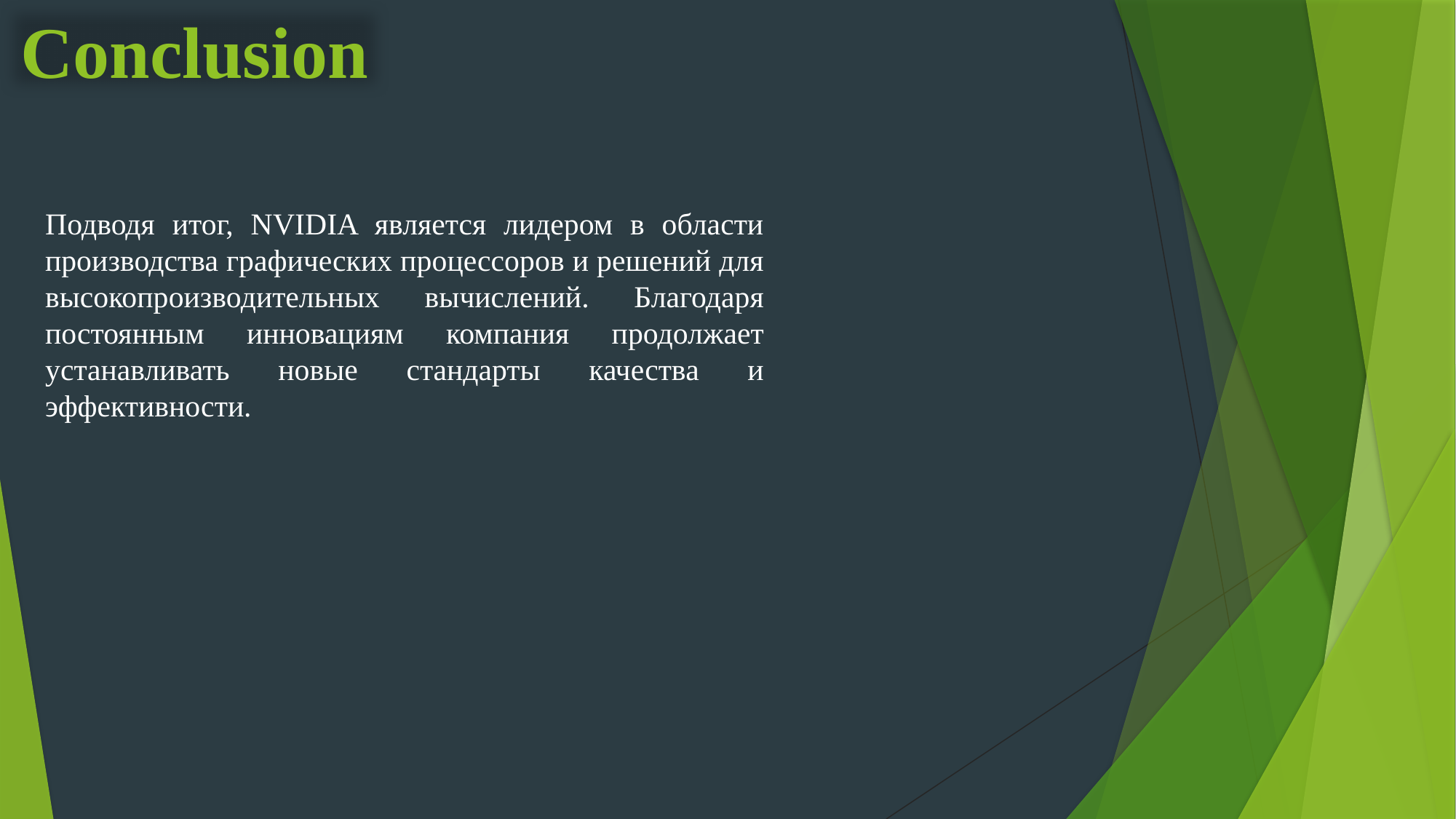

Conclusion
In conclusion, NVIDIA remains an industry leader in producing graphic processors and solutions for high-performance computing. Through continuous innovation, they continue to set new standards for quality and efficiency.
Подводя итог, NVIDIA является лидером в области производства графических процессоров и решений для высокопроизводительных вычислений. Благодаря постоянным инновациям компания продолжает устанавливать новые стандарты качества и эффективности.